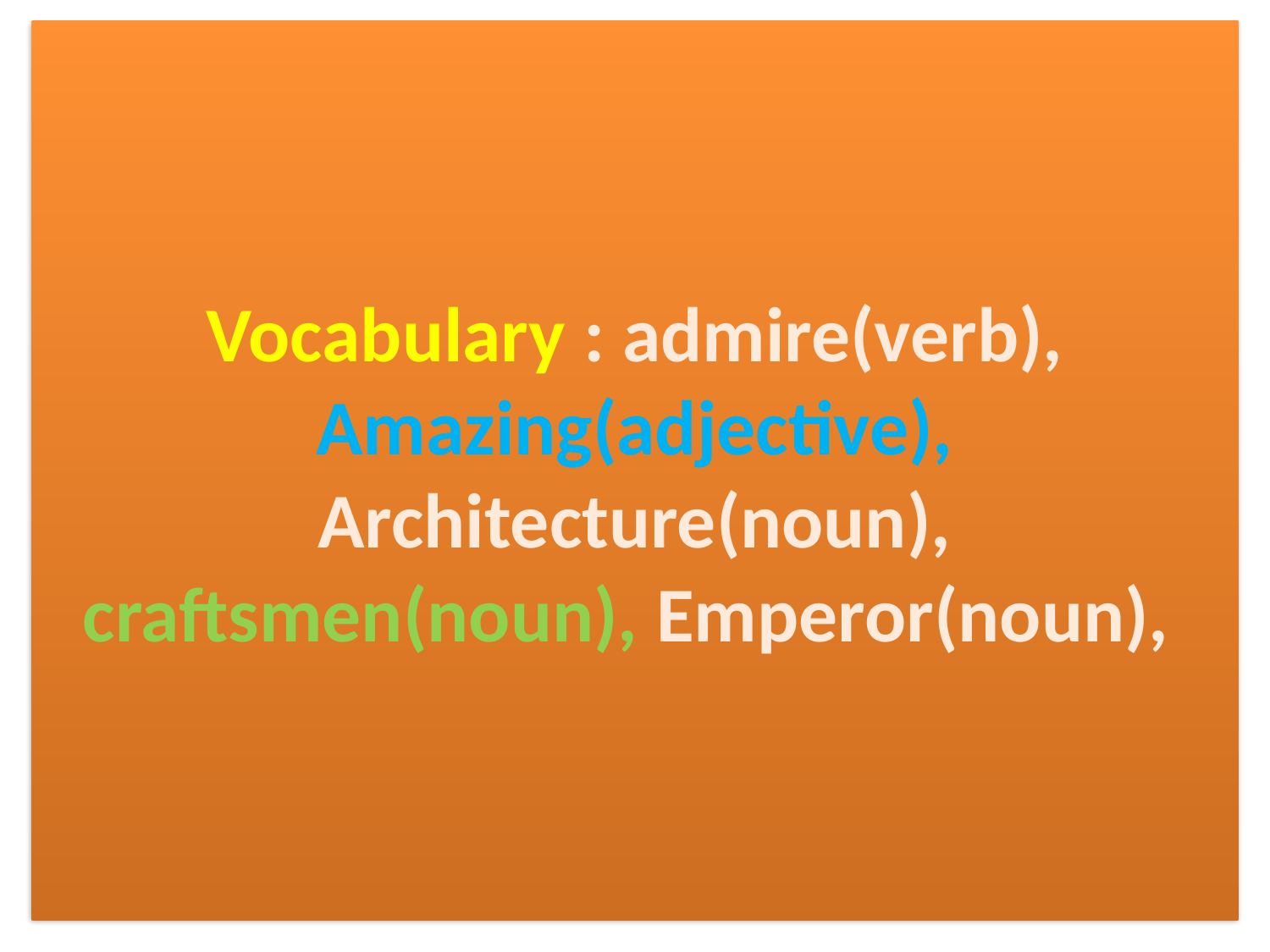

# Vocabulary : admire(verb), Amazing(adjective), Architecture(noun), craftsmen(noun), Emperor(noun),